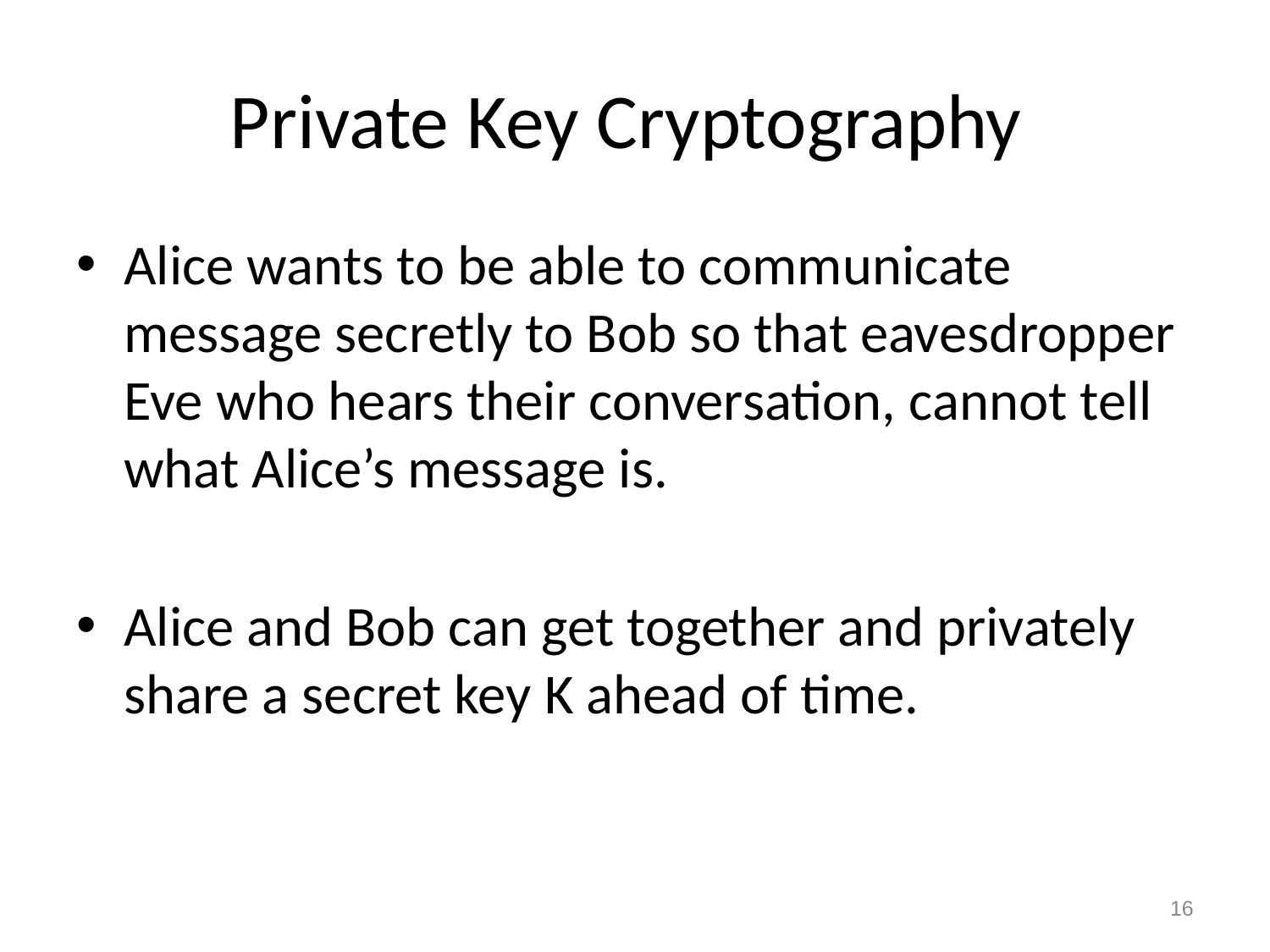

# Private Key Cryptography
Alice wants to be able to communicate message secretly to Bob so that eavesdropper Eve who hears their conversation, cannot tell what Alice’s message is.

Alice and Bob can get together and privately share a secret key K ahead of time.
16